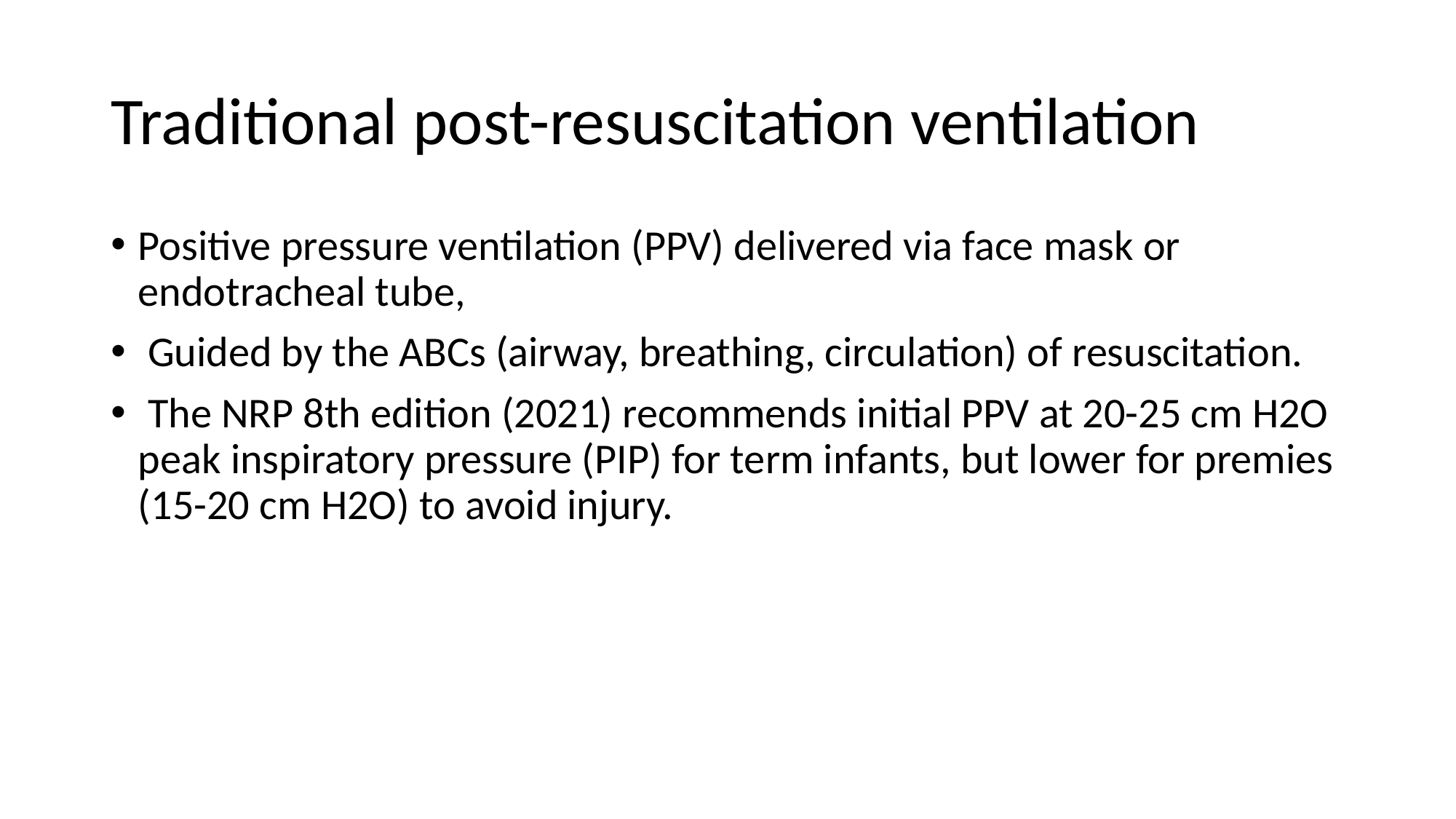

# Traditional post-resuscitation ventilation
Positive pressure ventilation (PPV) delivered via face mask or endotracheal tube,
 Guided by the ABCs (airway, breathing, circulation) of resuscitation.
 The NRP 8th edition (2021) recommends initial PPV at 20-25 cm H2O peak inspiratory pressure (PIP) for term infants, but lower for premies (15-20 cm H2O) to avoid injury.